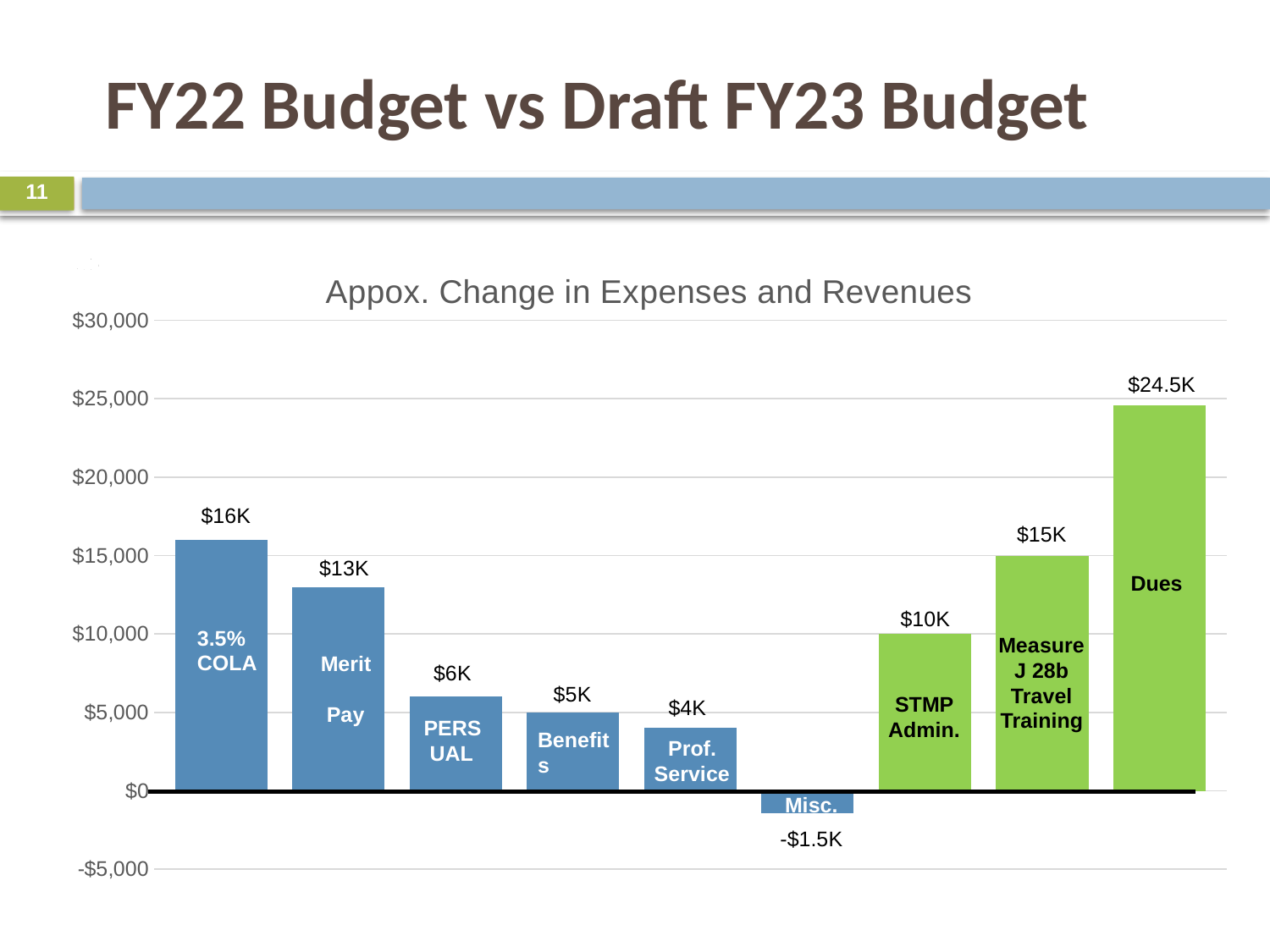

# FY22 Budget vs Draft FY23 Budget
11

### Chart:  Appox. Change in Expenses and Revenues

| Category | Series 1 | Series 2 | Series 3 | Series 4 | Series 5 |  |  |  |  |
|---|---|---|---|---|---|---|---|---|---|
| Expenses | 16000.0 | 13000.0 | 6000.0 | 5000.0 | 4000.0 | -1411.0 | 10000.0 | 15000.0 | 24585.0 |
$24.5K
$16K
$15K
Dues
$10K
3.5%
COLA
Measure J 28b Travel Training
Merit
 Pay
STMP Admin.
$4K
PERS
 UAL
Benefits
Prof. Services
Misc.
Benefits
-$1.5K